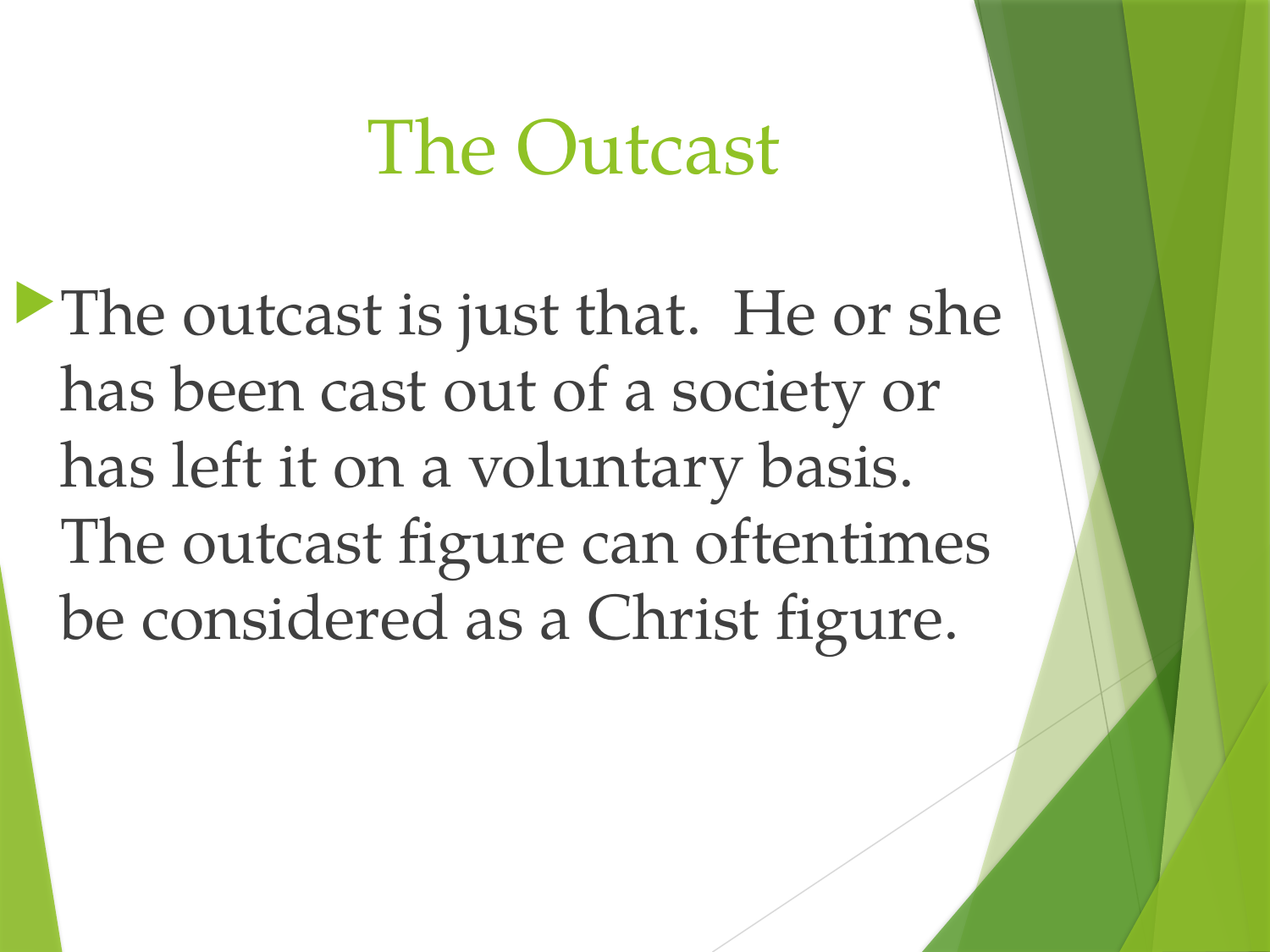

The Outcast
The outcast is just that.  He or she has been cast out of a society or has left it on a voluntary basis.  The outcast figure can oftentimes be considered as a Christ figure.